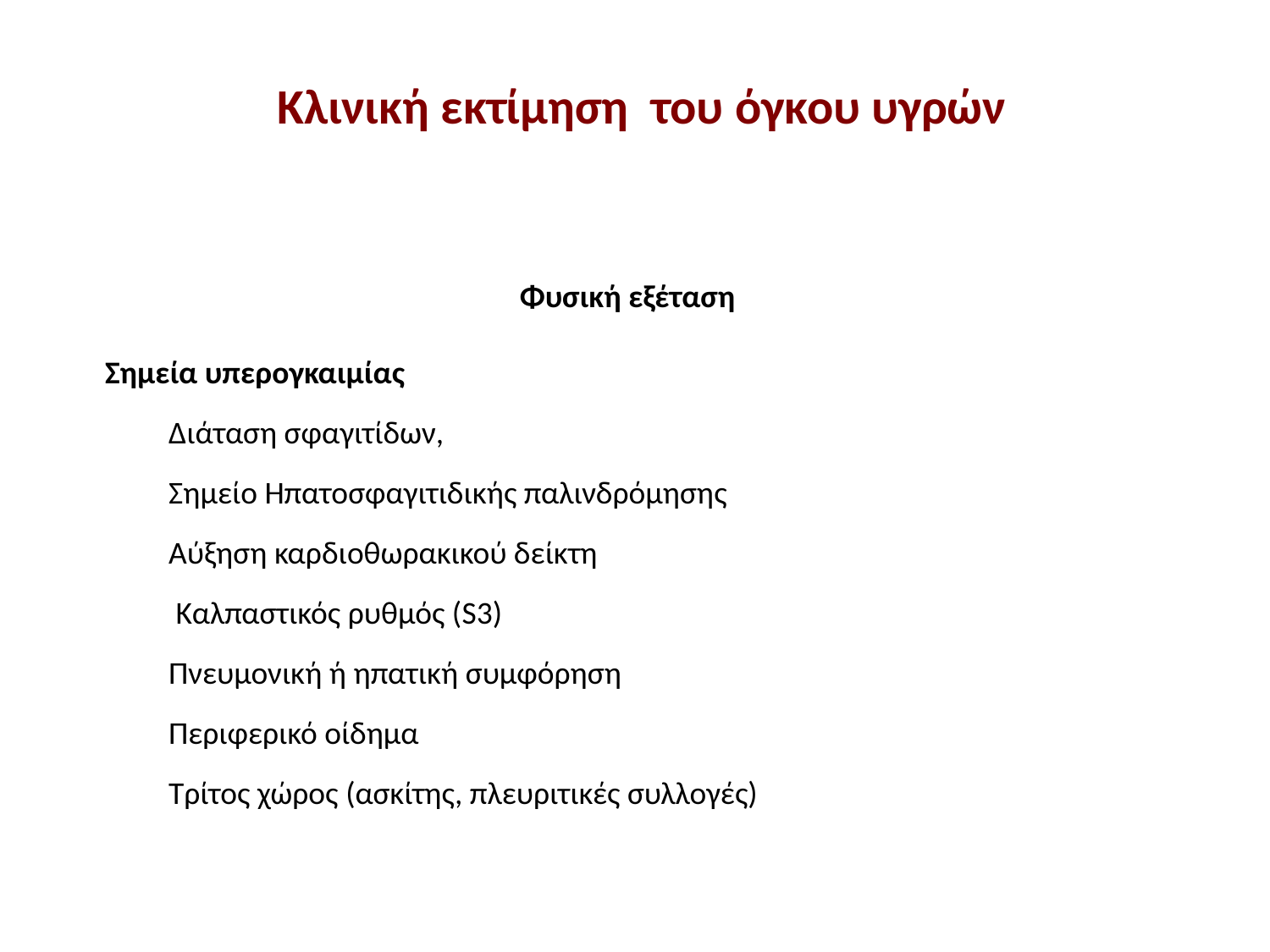

Κλινική εκτίμηση  του όγκου υγρών

Φυσική εξέταση

Σημεία υπερογκαιμίας
Διάταση σφαγιτίδων,
Σημείο Ηπατοσφαγιτιδικής παλινδρόμησης
Αύξηση καρδιοθωρακικού δείκτη
 Καλπαστικός ρυθμός (S3)
Πνευμονική ή ηπατική συμφόρηση
Περιφερικό οίδημα
Τρίτος χώρος (ασκίτης, πλευριτικές συλλογές)